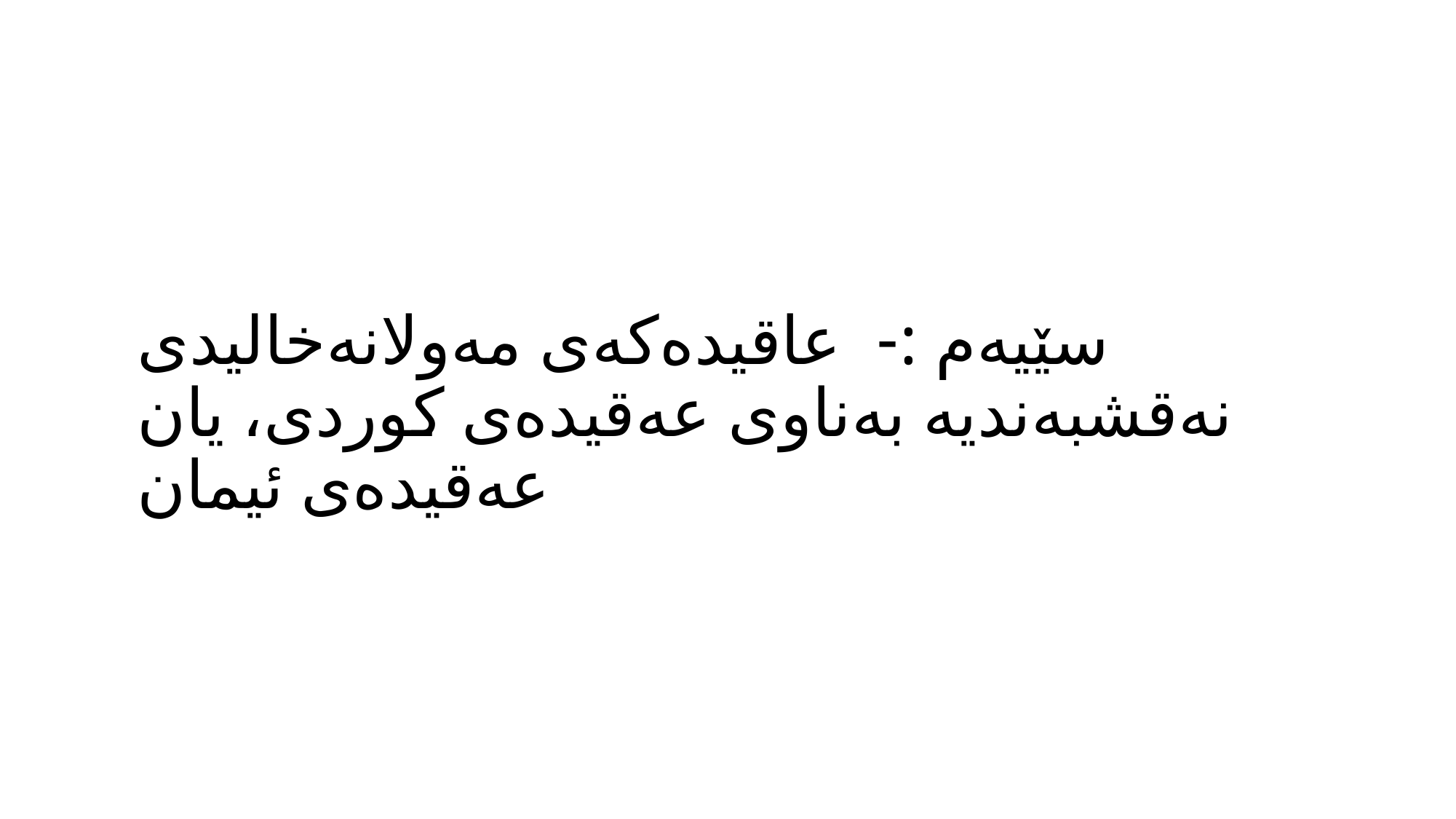

# سێیەم :-  عاقیدەکەى مەولانەخالیدى نەقشبەندیە بەناوى عەقیدەى کوردى، یان عەقیدەى ئیمان